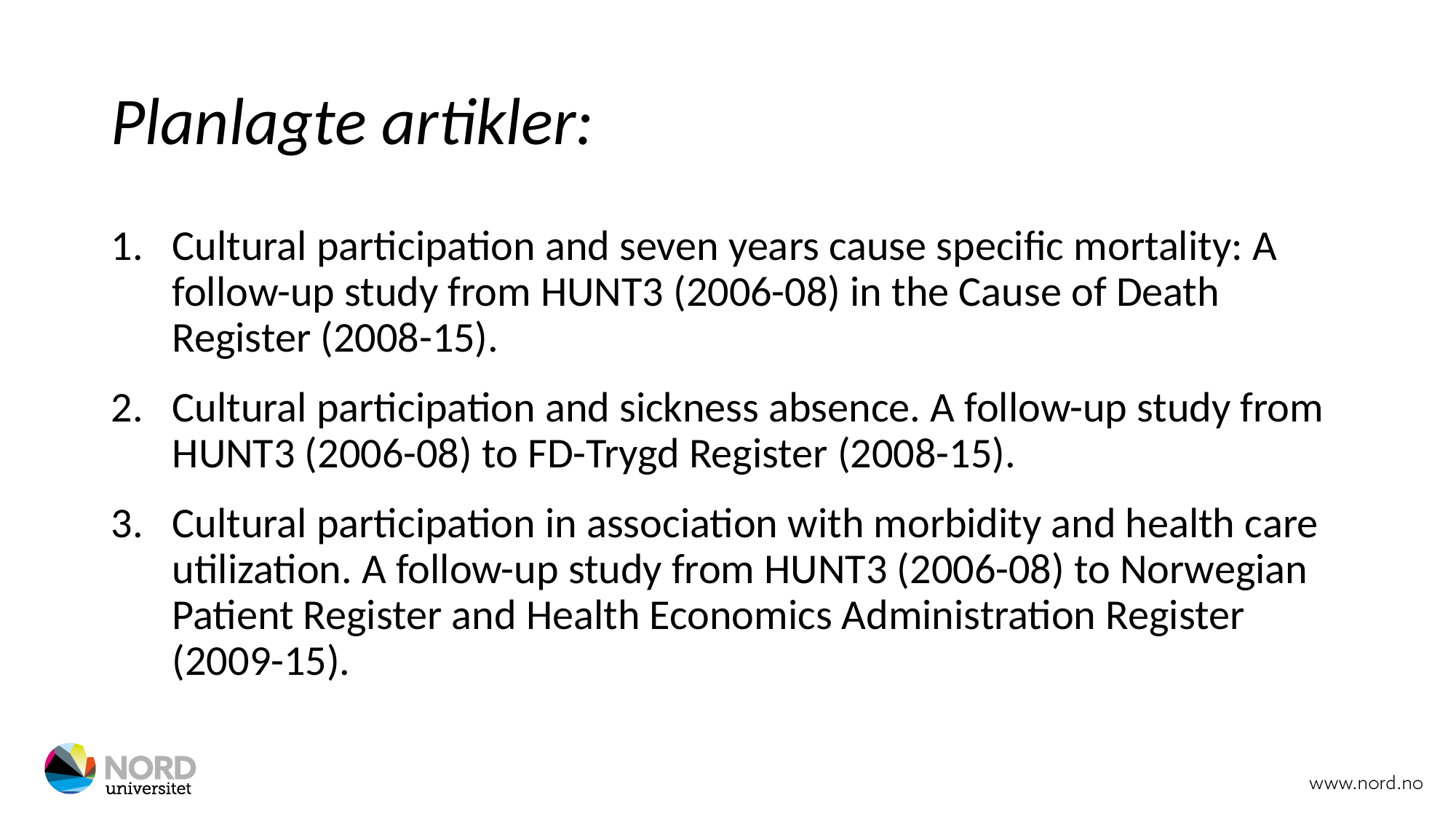

# Planlagte artikler:
Cultural participation and seven years cause specific mortality: A follow-up study from HUNT3 (2006-08) in the Cause of Death Register (2008-15).
Cultural participation and sickness absence. A follow-up study from HUNT3 (2006-08) to FD-Trygd Register (2008-15).
Cultural participation in association with morbidity and health care utilization. A follow-up study from HUNT3 (2006-08) to Norwegian Patient Register and Health Economics Administration Register (2009-15).